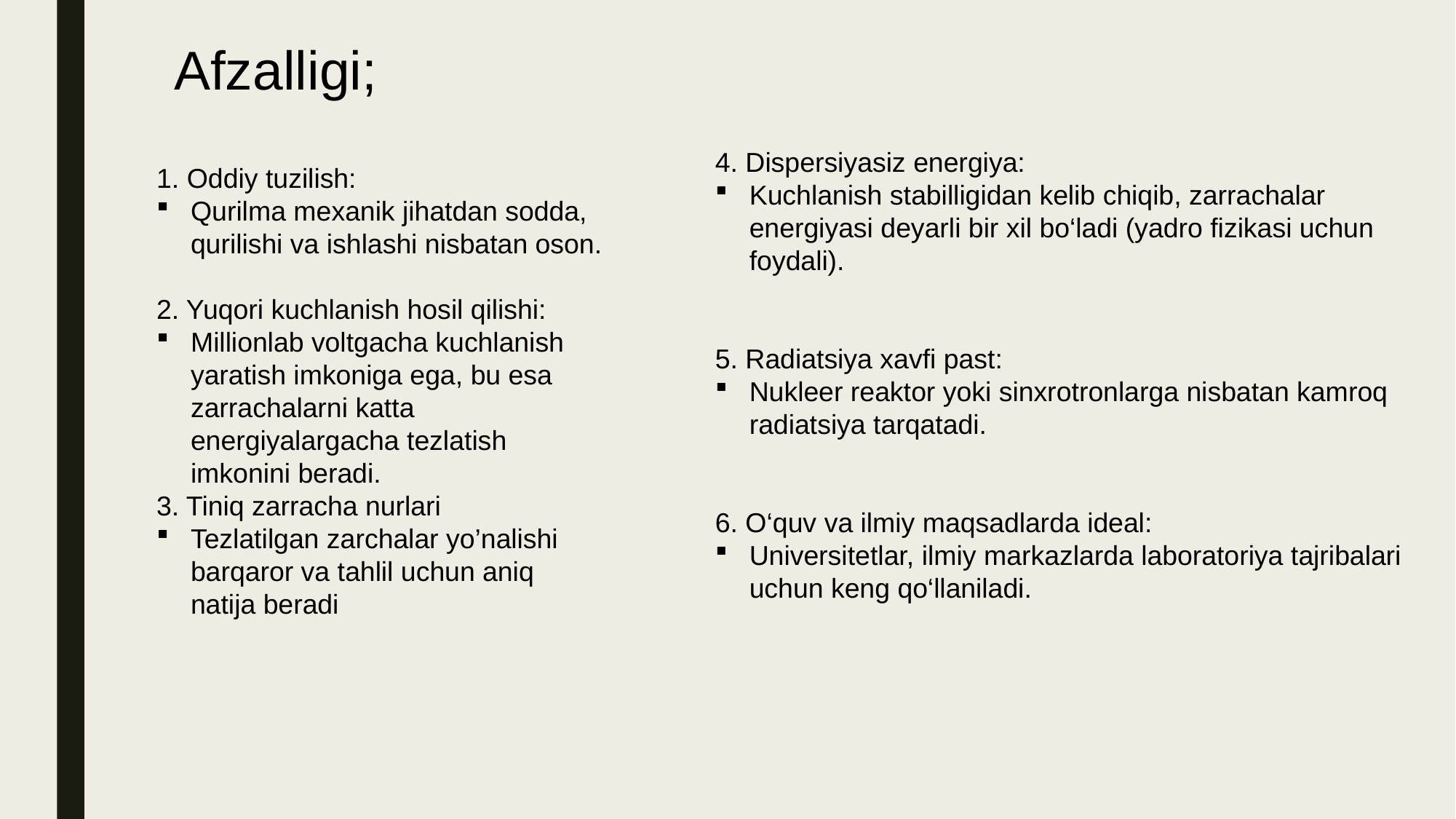

Afzalligi;

1. Oddiy tuzilish:
Qurilma mexanik jihatdan sodda, qurilishi va ishlashi nisbatan oson.

2. Yuqori kuchlanish hosil qilishi:
Millionlab voltgacha kuchlanish yaratish imkoniga ega, bu esa zarrachalarni katta energiyalargacha tezlatish imkonini beradi.
3. Tiniq zarracha nurlari
Tezlatilgan zarchalar yo’nalishi barqaror va tahlil uchun aniq natija beradi
4. Dispersiyasiz energiya:
Kuchlanish stabilligidan kelib chiqib, zarrachalar energiyasi deyarli bir xil bo‘ladi (yadro fizikasi uchun foydali).

5. Radiatsiya xavfi past:
Nukleer reaktor yoki sinxrotronlarga nisbatan kamroq radiatsiya tarqatadi.

6. O‘quv va ilmiy maqsadlarda ideal:
Universitetlar, ilmiy markazlarda laboratoriya tajribalari uchun keng qo‘llaniladi.